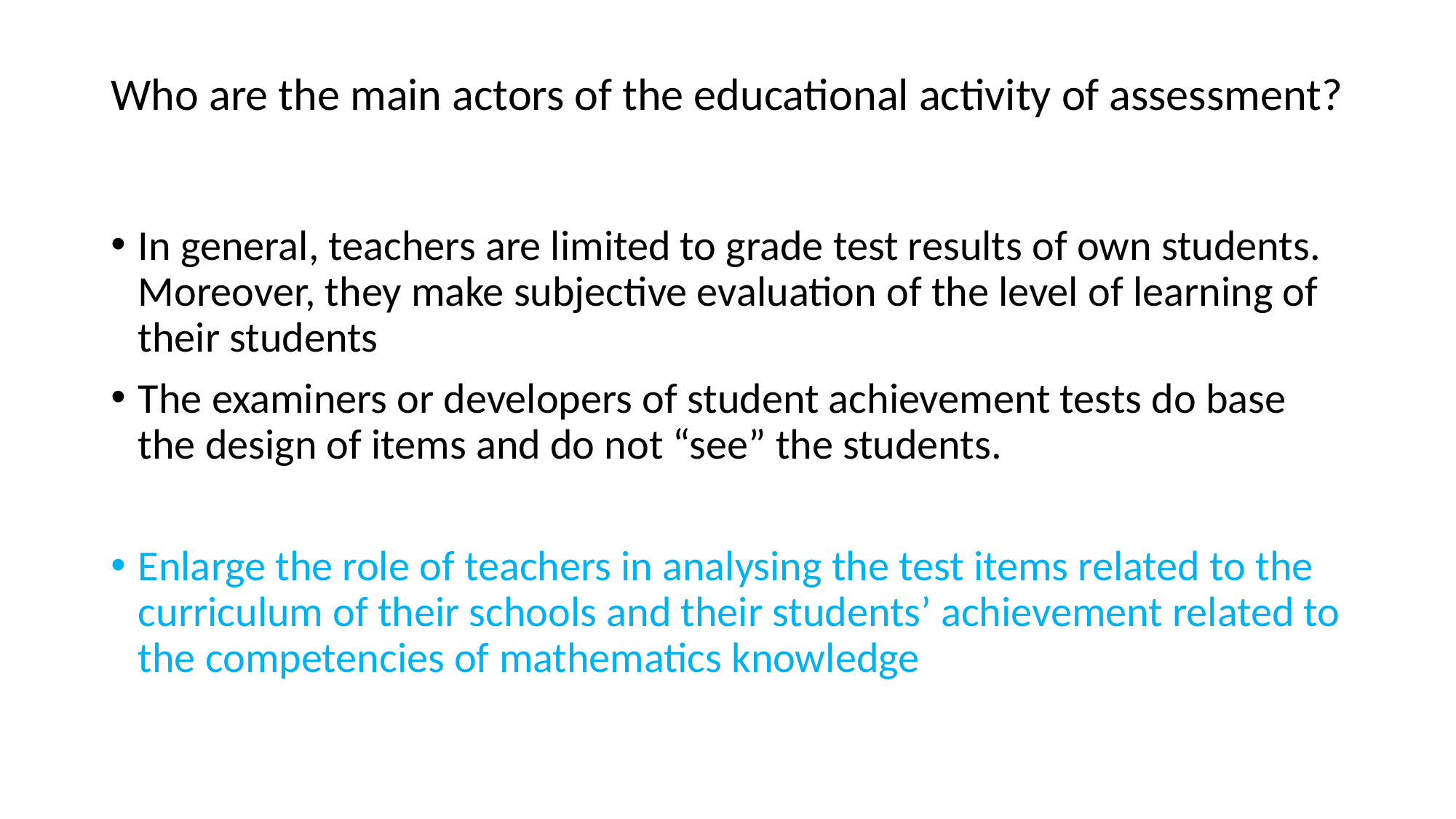

# Who are the main actors of the educational activity of assessment?
In general, teachers are limited to grade test results of own students. Moreover, they make subjective evaluation of the level of learning of their students
The examiners or developers of student achievement tests do base the design of items and do not “see” the students.

Enlarge the role of teachers in analysing the test items related to the curriculum of their schools and their students’ achievement related to the competencies of mathematics knowledge